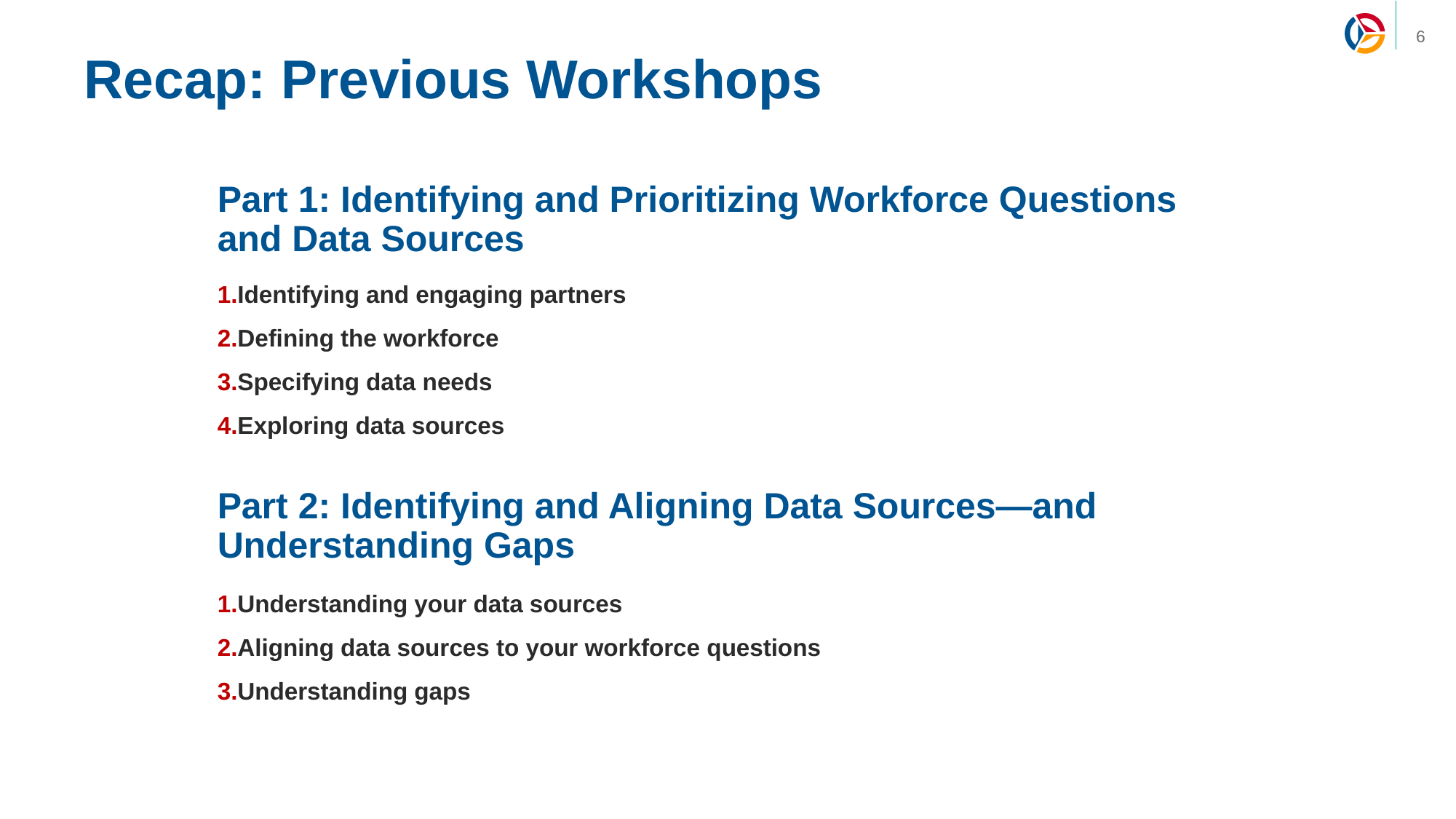

Recap: Previous Workshops
Part 1: Identifying and Prioritizing Workforce Questions and Data Sources

Identifying and engaging partners
Defining the workforce
Specifying data needs
Exploring data sources
Part 2: Identifying and Aligning Data Sources—and Understanding Gaps

Understanding your data sources
Aligning data sources to your workforce questions
Understanding gaps